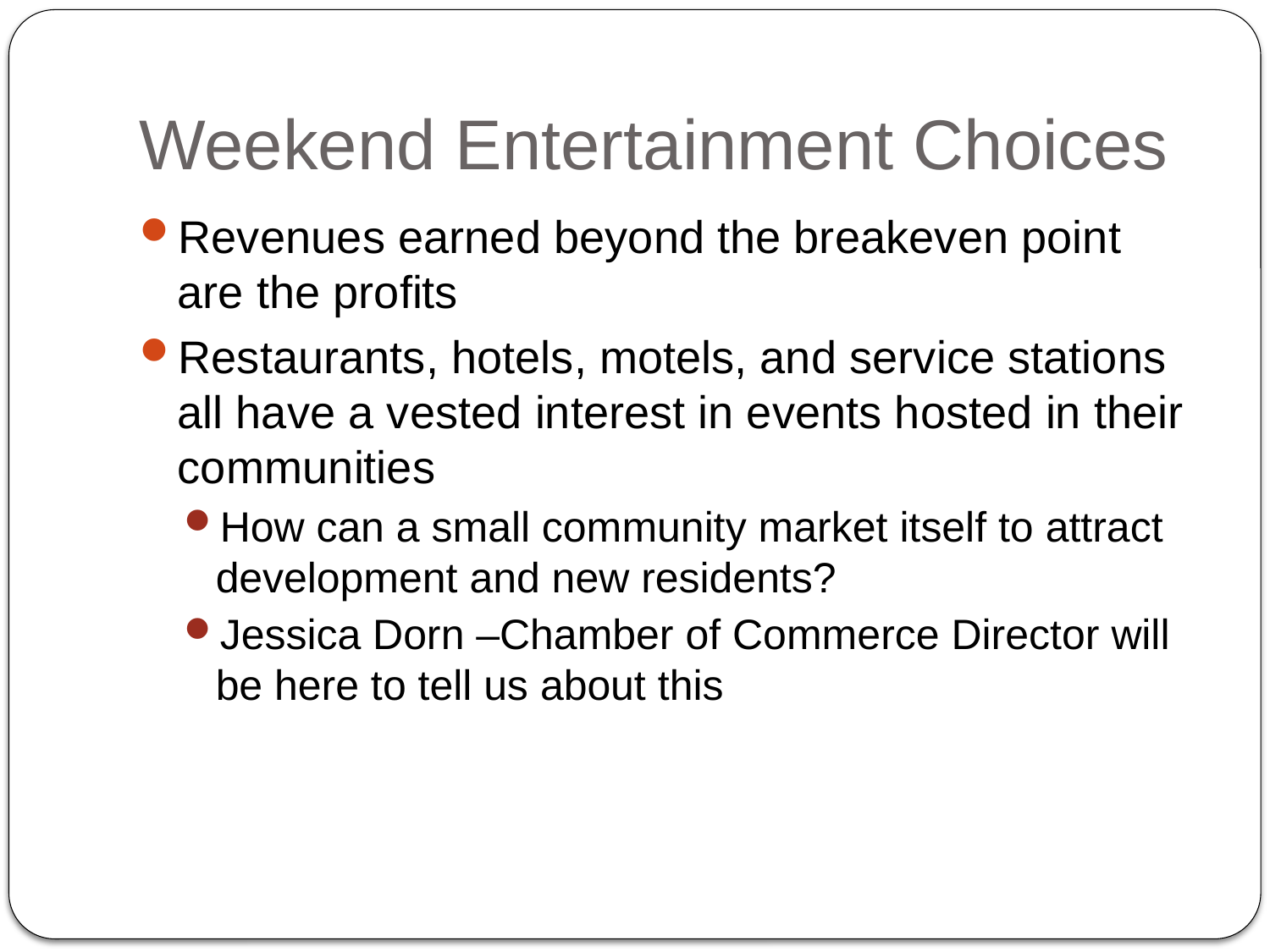

# Weekend Entertainment Choices
Revenues earned beyond the breakeven point are the profits
Restaurants, hotels, motels, and service stations all have a vested interest in events hosted in their communities
How can a small community market itself to attract development and new residents?
Jessica Dorn –Chamber of Commerce Director will be here to tell us about this